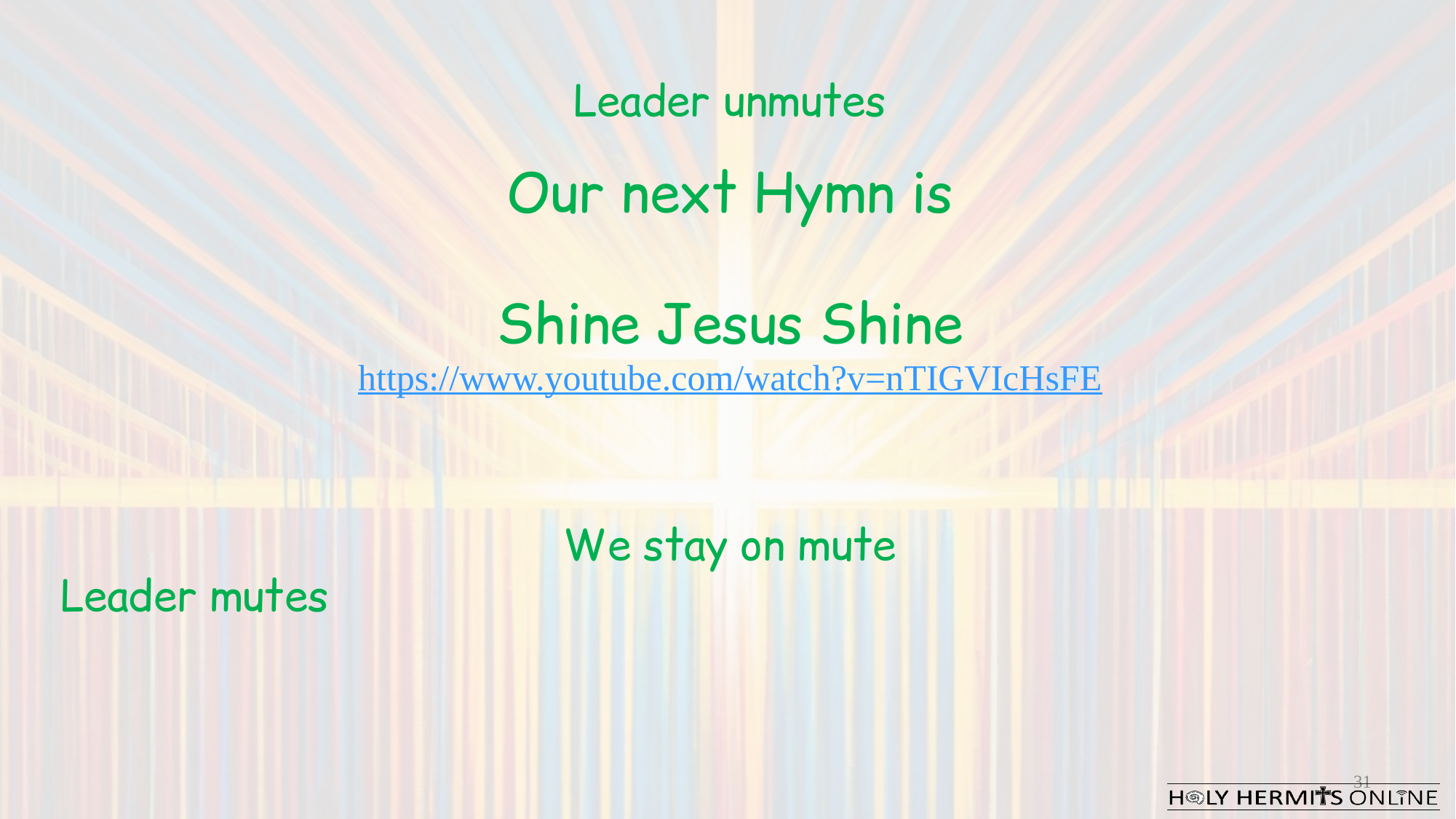

Leader unmutes

Our next Hymn is

Shine Jesus Shine
https://www.youtube.com/watch?v=nTIGVIcHsFE

We stay on mute
Leader mutes
31